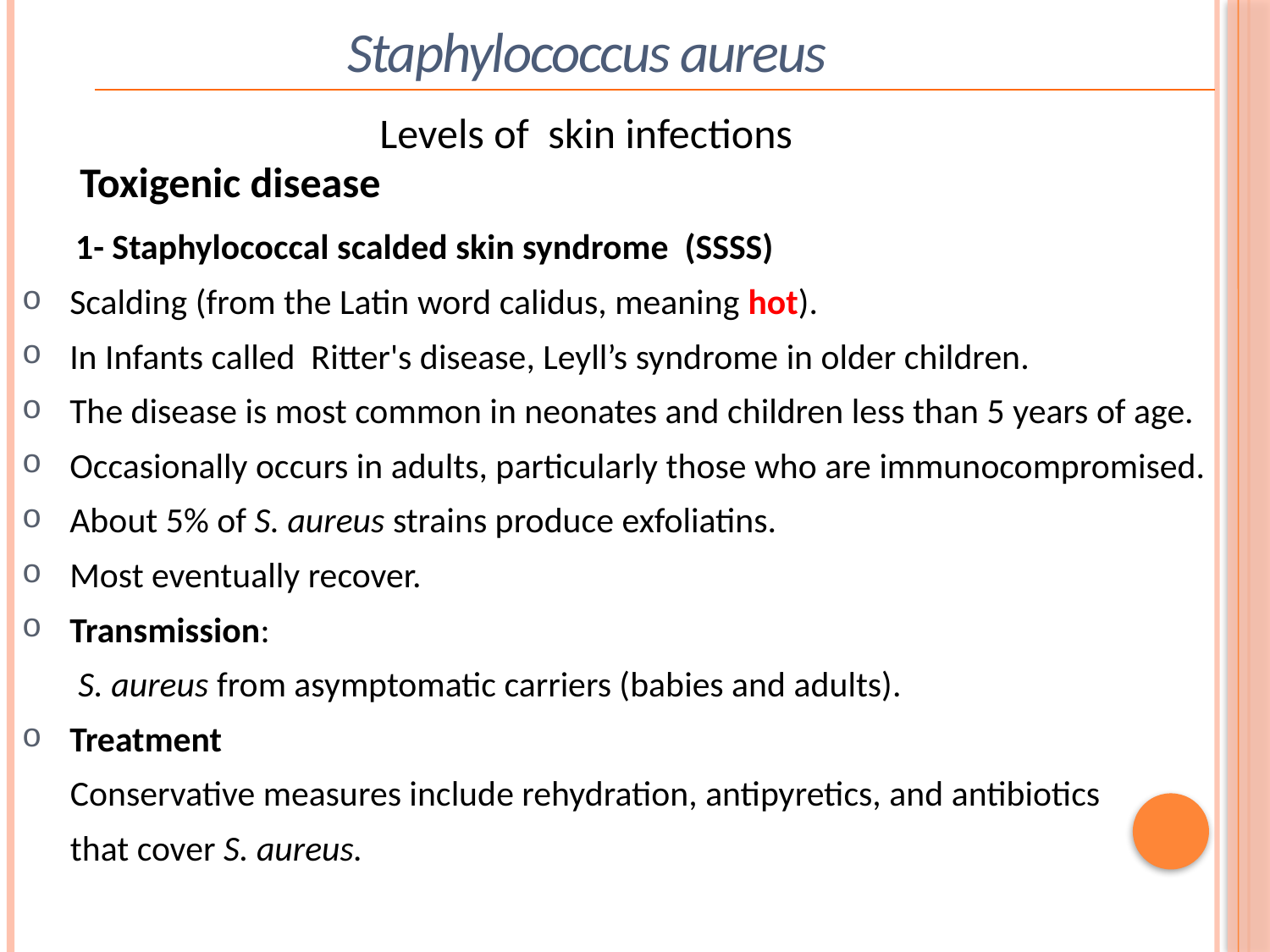

Staphylococcus aureus
 Levels of  skin infections
Toxigenic disease

1- Staphylococcal scalded skin syndrome  (SSSS)
Scalding (from the Latin word calidus, meaning hot).
In Infants called  Ritter's disease, Leyll’s syndrome in older children.
The disease is most common in neonates and children less than 5 years of age.
Occasionally occurs in adults, particularly those who are immunocompromised.
About 5% of S. aureus strains produce exfoliatins.
Most eventually recover.
Transmission:
       S. aureus from asymptomatic carriers (babies and adults).
Treatment
      Conservative measures include rehydration, antipyretics, and antibiotics
      that cover S. aureus.